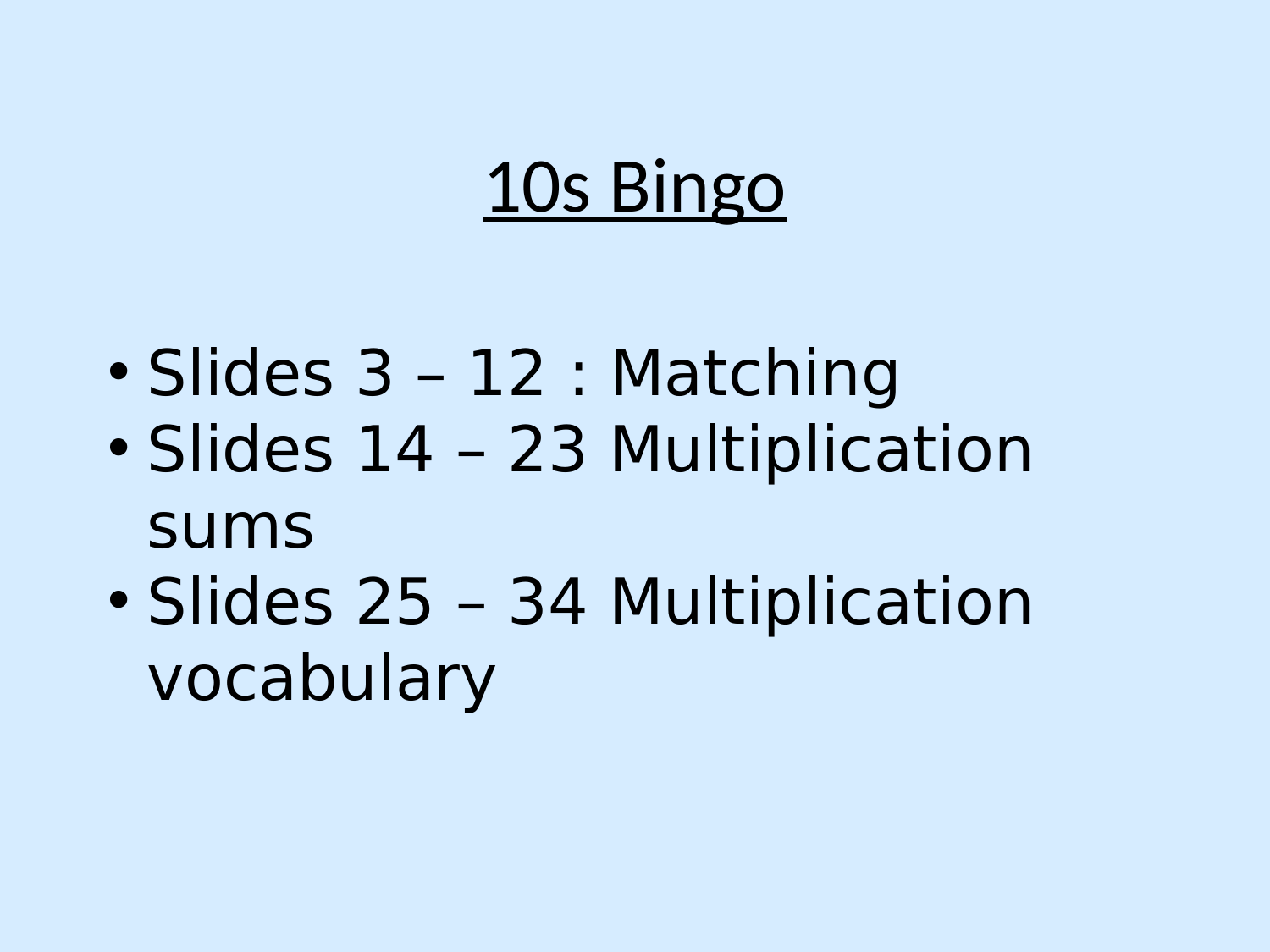

# 10s Bingo
Slides 3 – 12 : Matching
Slides 14 – 23 Multiplication sums
Slides 25 – 34 Multiplication vocabulary